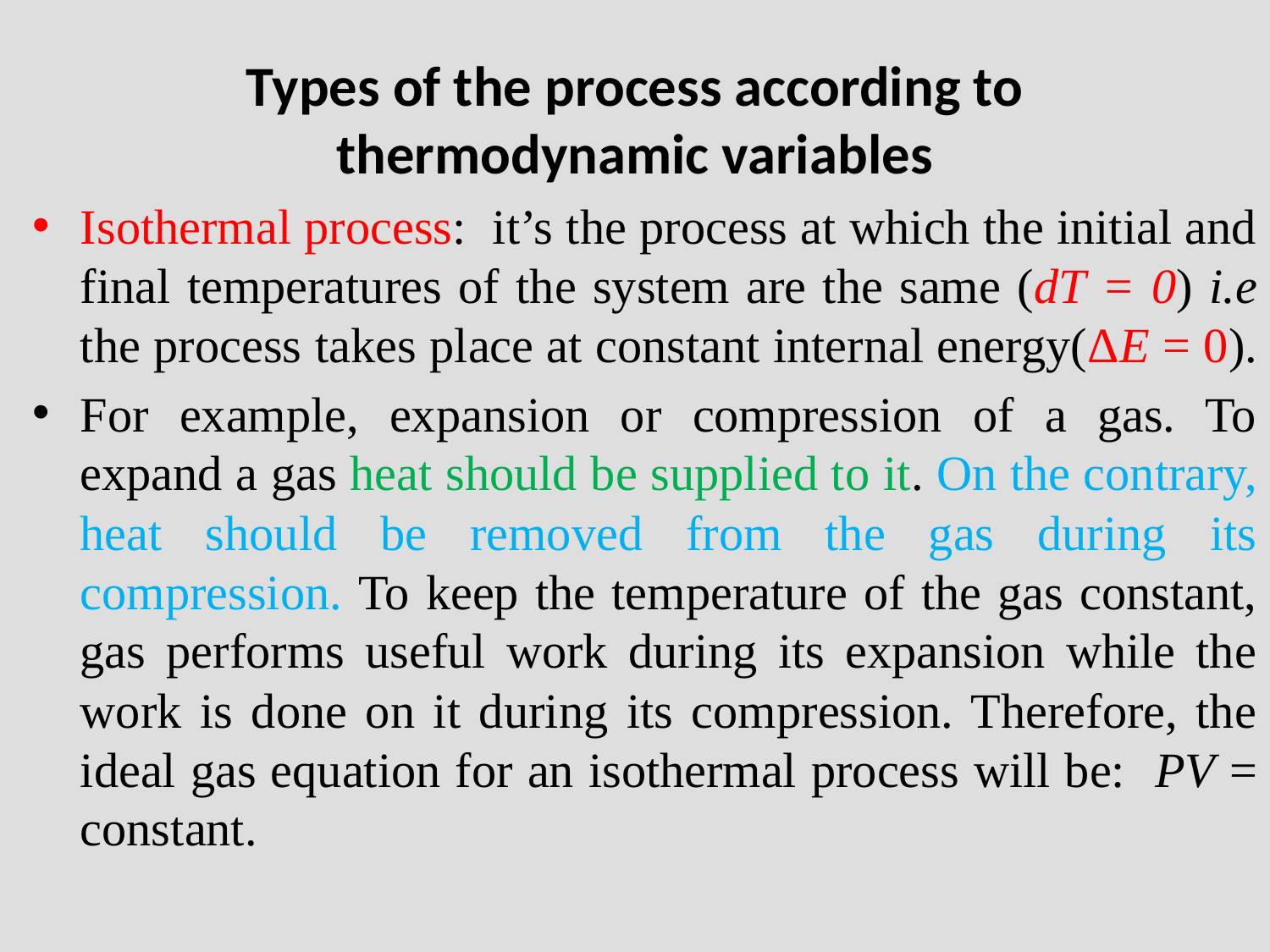

# Types of the process according to thermodynamic variables
Isothermal process:  it’s the process at which the initial and final temperatures of the system are the same (dT = 0) i.e the process takes place at constant internal energy(ΔE = 0).
For example, expansion or compression of a gas. To expand a gas heat should be supplied to it. On the contrary, heat should be removed from the gas during its compression. To keep the temperature of the gas constant, gas performs useful work during its expansion while the work is done on it during its compression. Therefore, the ideal gas equation for an isothermal process will be:  PV = constant.